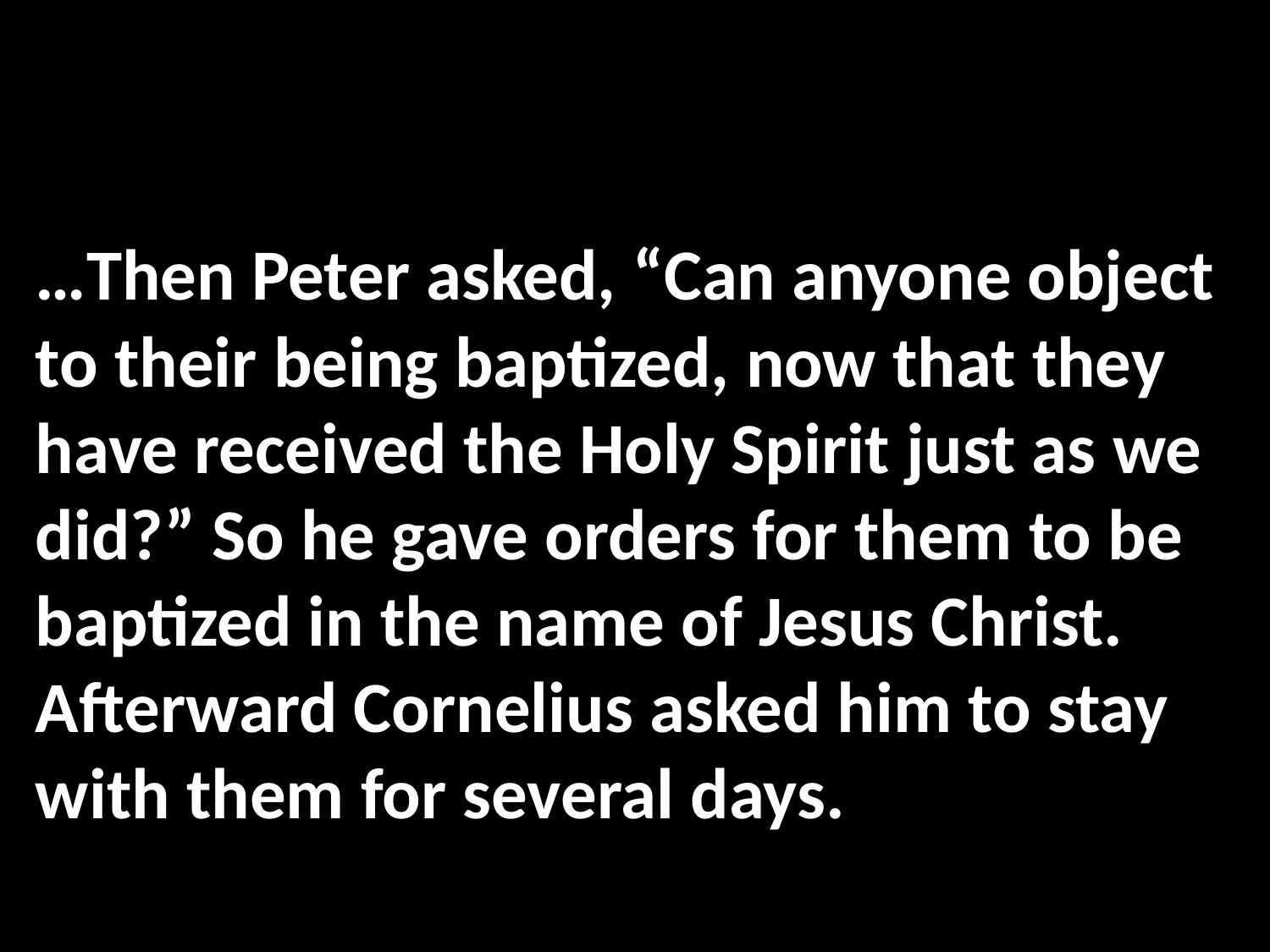

#
…Then Peter asked, “Can anyone object to their being baptized, now that they have received the Holy Spirit just as we did?” So he gave orders for them to be baptized in the name of Jesus Christ. Afterward Cornelius asked him to stay with them for several days.